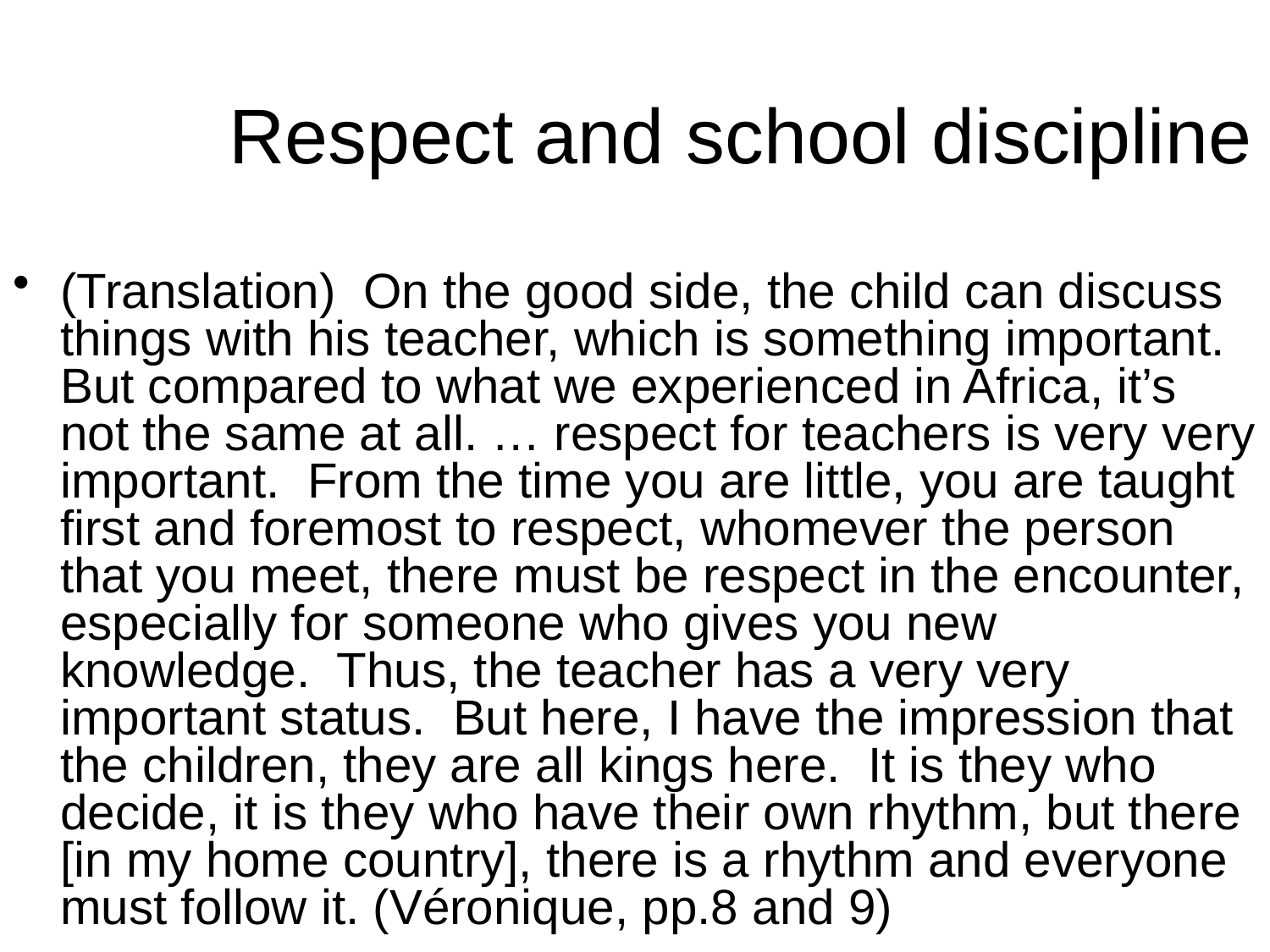

# Respect and school discipline
(Translation)  On the good side, the child can discuss things with his teacher, which is something important.  But compared to what we experienced in Africa, it’s not the same at all. … respect for teachers is very very important.  From the time you are little, you are taught first and foremost to respect, whomever the person that you meet, there must be respect in the encounter, especially for someone who gives you new knowledge.  Thus, the teacher has a very very important status.  But here, I have the impression that the children, they are all kings here.  It is they who decide, it is they who have their own rhythm, but there [in my home country], there is a rhythm and everyone must follow it. (Véronique, pp.8 and 9)